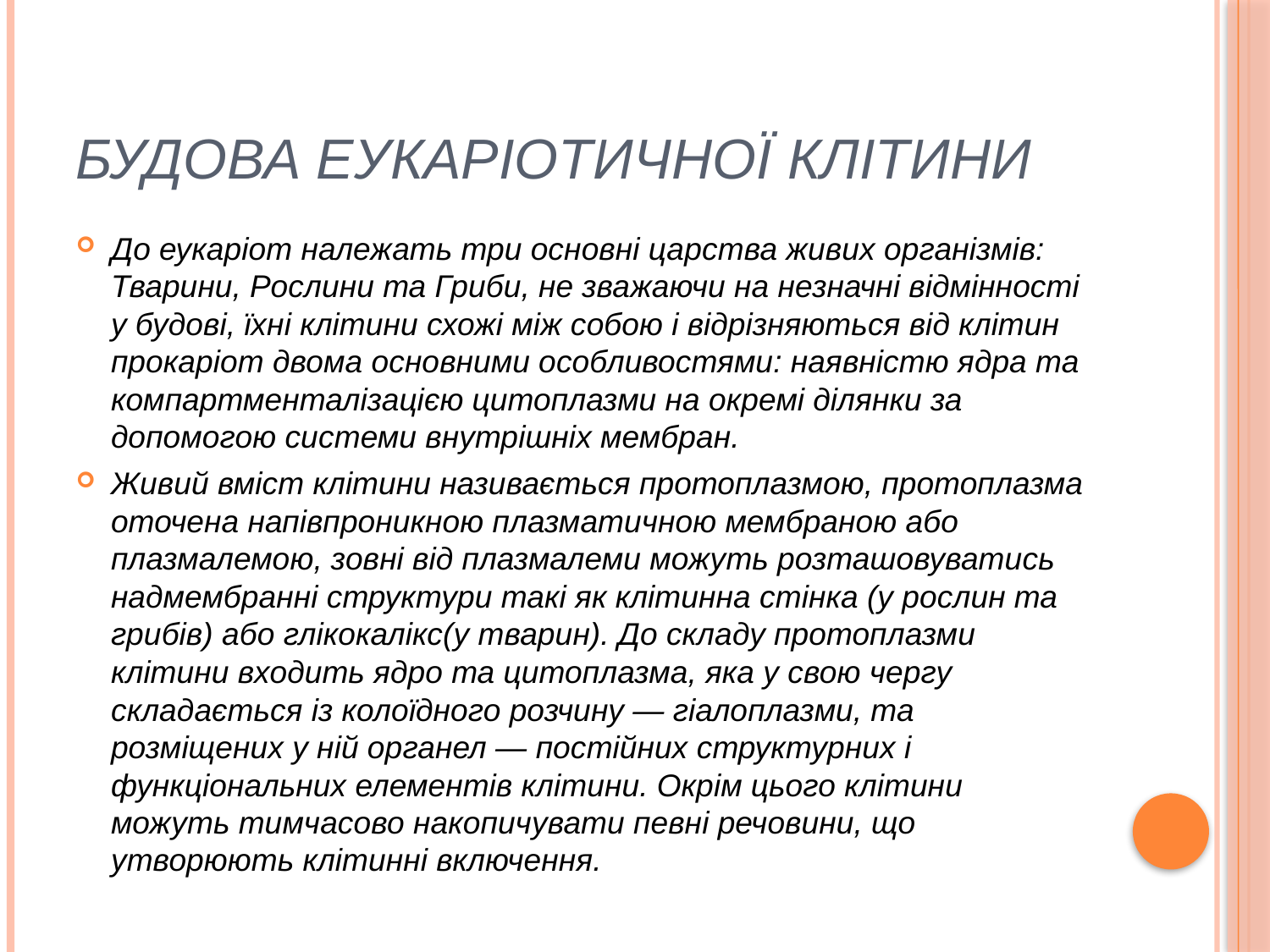

# Будова еукаріотичної клітини
До еукаріот належать три основні царства живих організмів: Тварини, Рослини та Гриби, не зважаючи на незначні відмінності у будові, їхні клітини схожі між собою і відрізняються від клітин прокаріот двома основними особливостями: наявністю ядра та компартменталізацією цитоплазми на окремі ділянки за допомогою системи внутрішніх мембран.
Живий вміст клітини називається протоплазмою, протоплазма оточена напівпроникною плазматичною мембраною або плазмалемою, зовні від плазмалеми можуть розташовуватись надмембранні структури такі як клітинна стінка (у рослин та грибів) або глікокалікс(у тварин). До складу протоплазми клітини входить ядро та цитоплазма, яка у свою чергу складається із колоїдного розчину — гіалоплазми, та розміщених у ній органел — постійних структурних і функціональних елементів клітини. Окрім цього клітини можуть тимчасово накопичувати певні речовини, що утворюють клітинні включення.